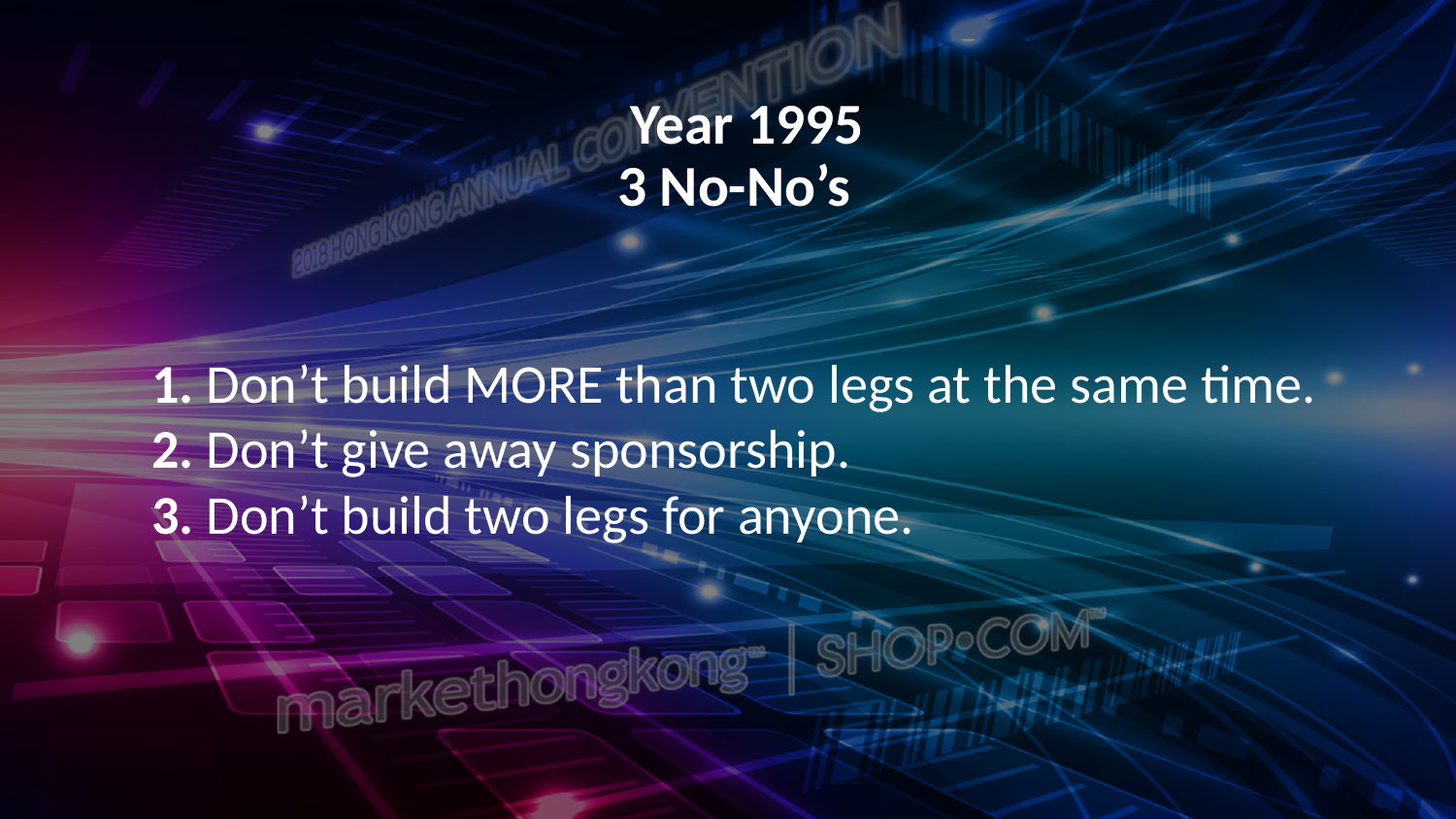

# Year 1995 3 No-No’s

1. Don’t build MORE than two legs at the same time.
2. Don’t give away sponsorship.
3. Don’t build two legs for anyone.